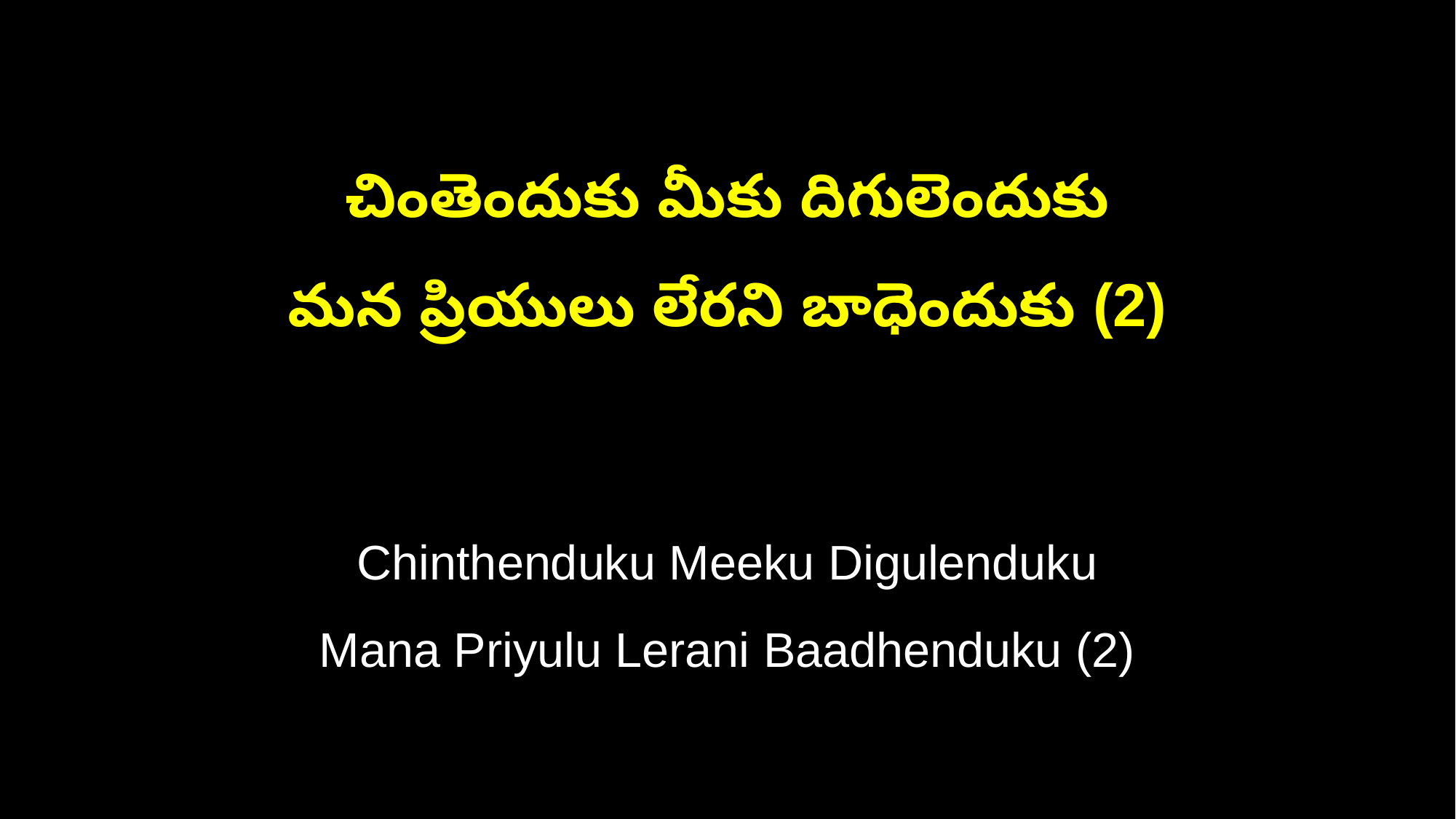

చింతెందుకు మీకు దిగులెందుకు
మన ప్రియులు లేరని బాధెందుకు (2)
Chinthenduku Meeku Digulenduku
Mana Priyulu Lerani Baadhenduku (2)